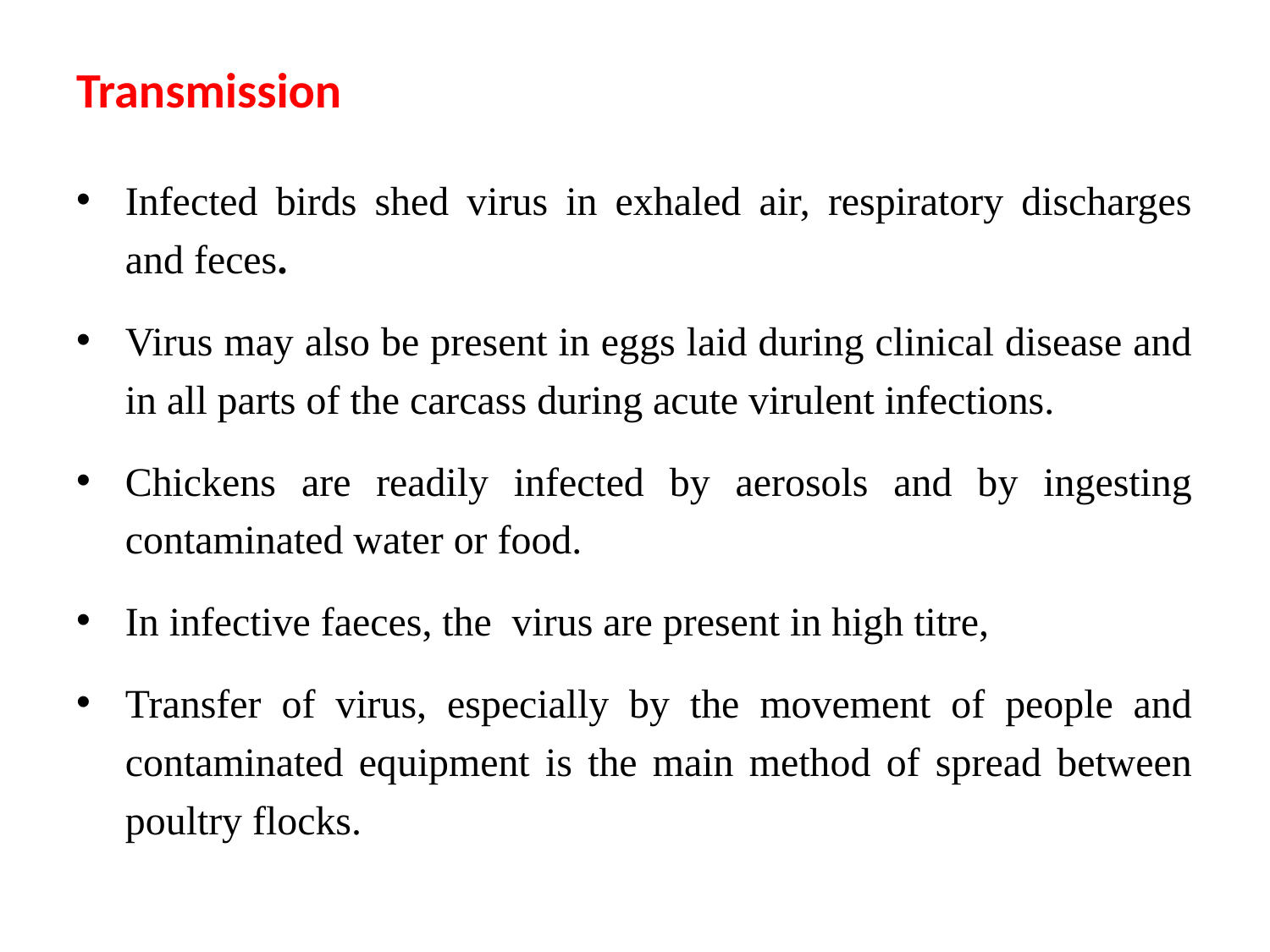

# Transmission
Infected birds shed virus in exhaled air, respiratory discharges and feces.
Virus may also be present in eggs laid during clinical disease and in all parts of the carcass during acute virulent infections.
Chickens are readily infected by aerosols and by ingesting contaminated water or food.
In infective faeces, the  virus are present in high titre,
Transfer of virus, especially by the movement of people and contaminated equipment is the main method of spread between poultry flocks.